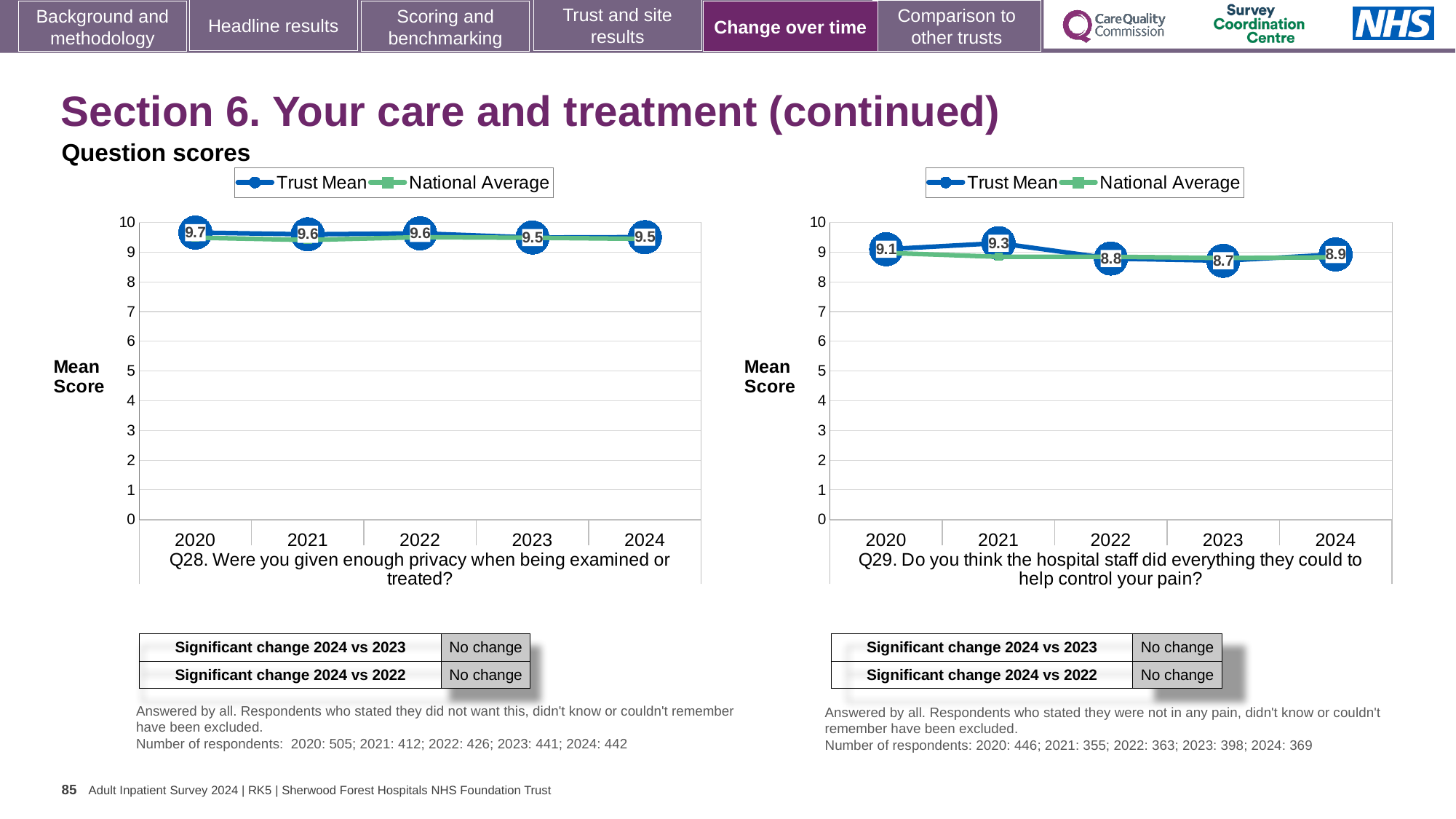

# Section 6. Your care and treatment (continued)
Question scores

### Chart

| Category | Trust Mean | National Average |
|---|---|---|
| 2020 | 9.659340478828932 | 9.489243507671379 |
| 2021 | 9.601928642937825 | 9.410277668523356 |
| 2022 | 9.633549759585224 | 9.50405453875366 |
| 2023 | 9.4933188851114 | 9.483747650102146 |
| 2024 | 9.50577691809587 | 9.448559337634082 |

### Chart

| Category | Trust Mean | National Average |
|---|---|---|
| 2020 | 9.099674572342975 | 8.976419943602243 |
| 2021 | 9.305150375769735 | 8.844483539798915 |
| 2022 | 8.786070689221217 | 8.844166637270467 |
| 2023 | 8.711405084667689 | 8.804094094680094 |
| 2024 | 8.924128346948878 | 8.827260699233978 |
| Significant change 2024 vs 2023 | No change |
| --- | --- |
| Significant change 2024 vs 2022 | No change |
| Significant change 2024 vs 2023 | No change |
| --- | --- |
| Significant change 2024 vs 2022 | No change |
Answered by all. Respondents who stated they did not want this, didn't know or couldn't remember have been excluded.
Number of respondents:  2020: 505; 2021: 412; 2022: 426; 2023: 441; 2024: 442
Answered by all. Respondents who stated they were not in any pain, didn't know or couldn't remember have been excluded.
Number of respondents: 2020: 446; 2021: 355; 2022: 363; 2023: 398; 2024: 369

85